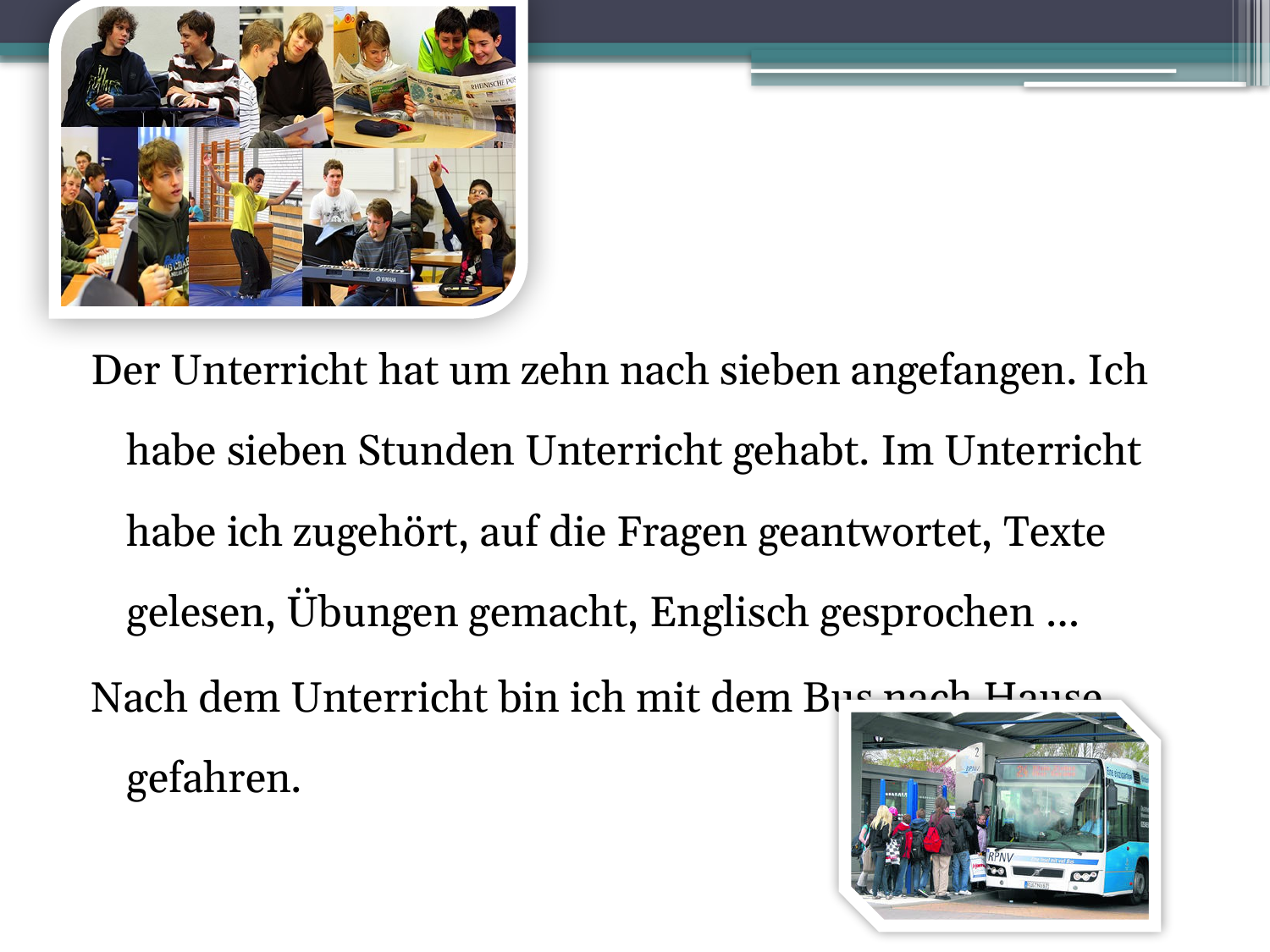

# Der Unterricht hat um zehn nach sieben angefangen. Ich habe sieben Stunden Unterricht gehabt. Im Unterricht habe ich zugehört, auf die Fragen geantwortet, Texte gelesen, Übungen gemacht, Englisch gesprochen …
Nach dem Unterricht bin ich mit dem Bus nach Hause gefahren.